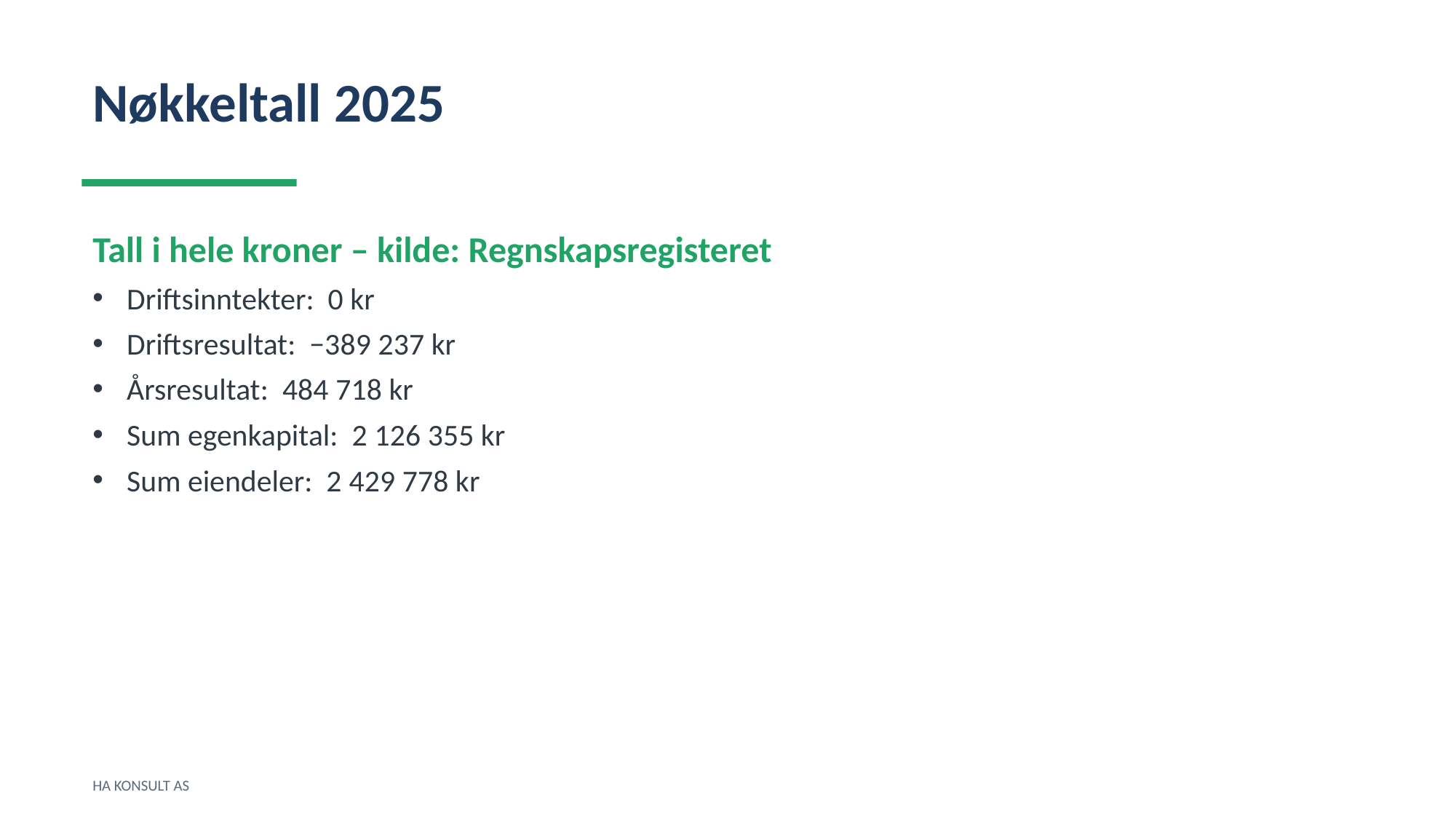

Nøkkeltall 2025

Tall i hele kroner – kilde: Regnskapsregisteret
Driftsinntekter:  0 kr
Driftsresultat:  −389 237 kr
Årsresultat:  484 718 kr
Sum egenkapital:  2 126 355 kr
Sum eiendeler:  2 429 778 kr
HA KONSULT AS